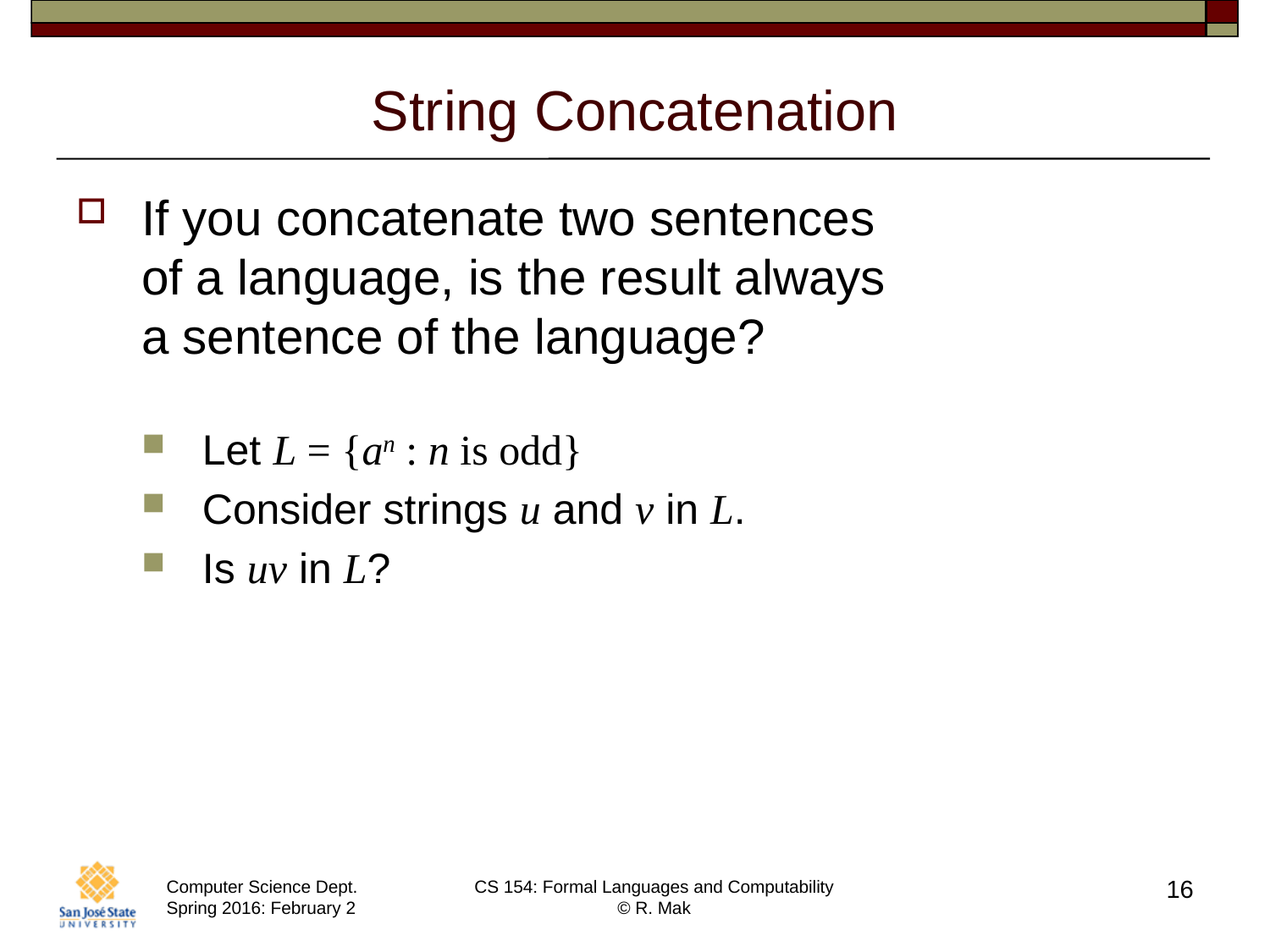

# String Concatenation
If you concatenate two sentences
of a language, is the result always
a sentence of the language?

Let L = {an : n is odd}
Consider strings u and v in L.
Is uv in L?
16